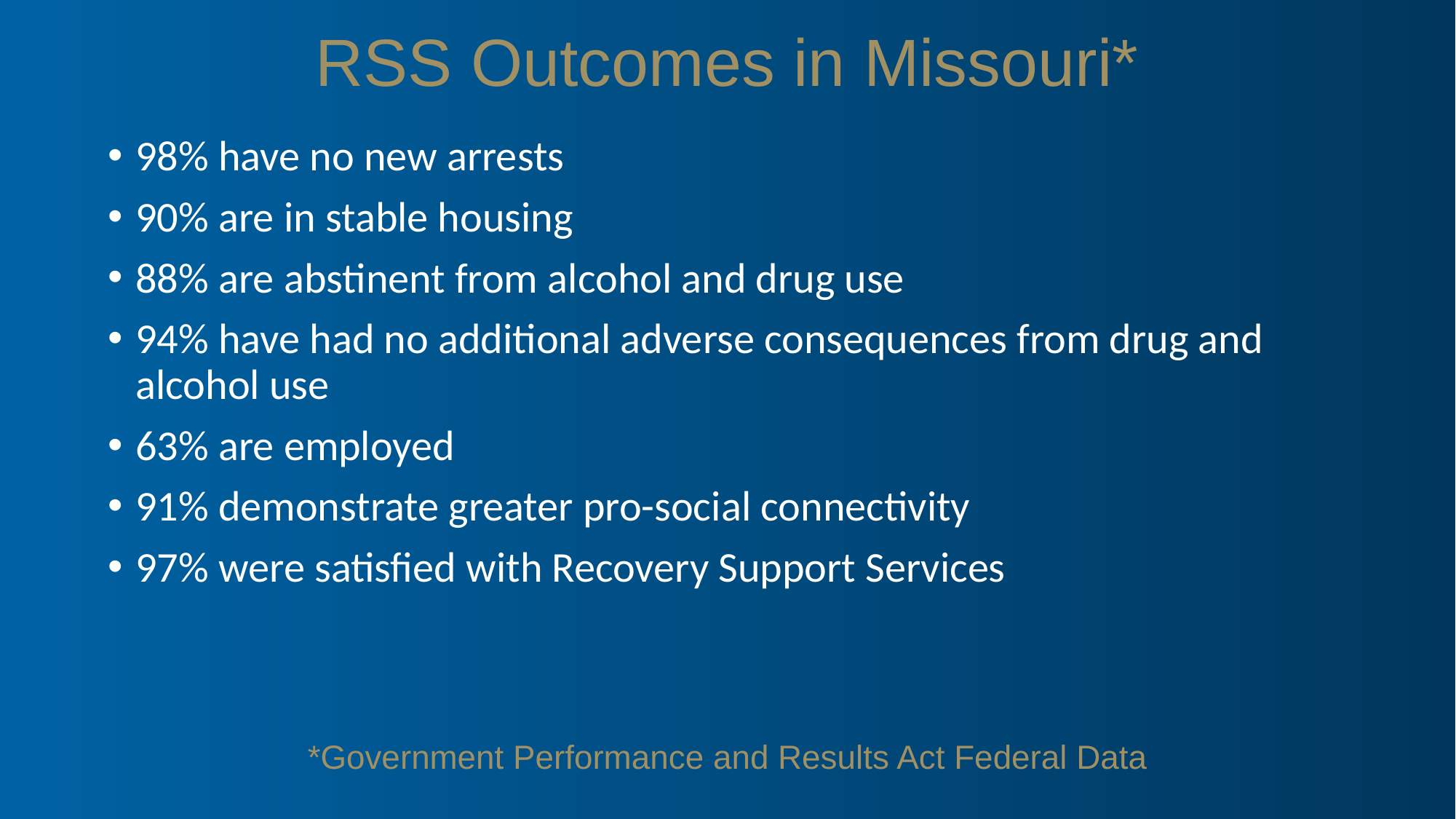

RSS Outcomes in Missouri*
98% have no new arrests
90% are in stable housing
88% are abstinent from alcohol and drug use
94% have had no additional adverse consequences from drug and alcohol use
63% are employed
91% demonstrate greater pro-social connectivity
97% were satisfied with Recovery Support Services

*Government Performance and Results Act Federal Data